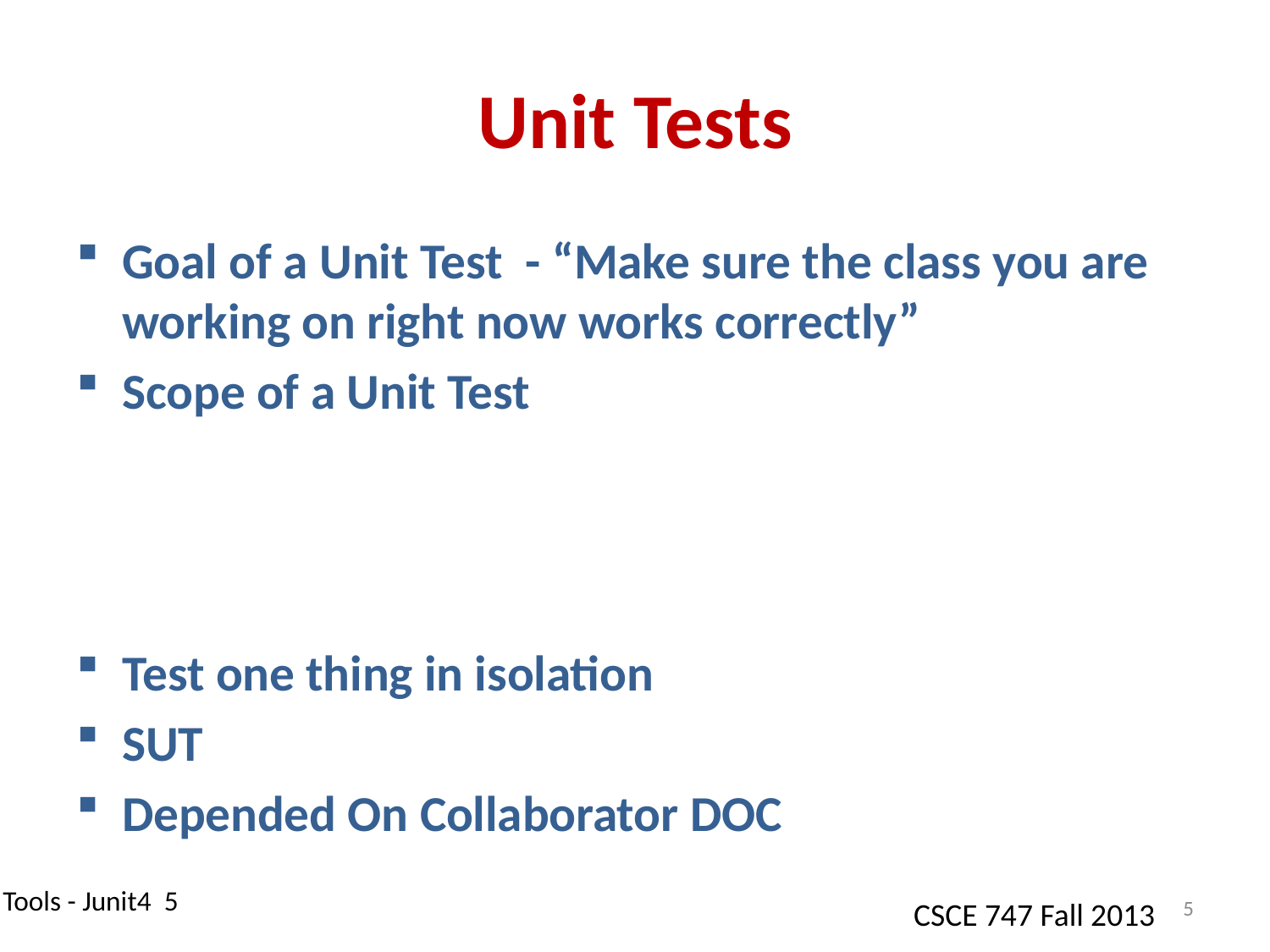

# Unit Tests
Goal of a Unit Test  - “Make sure the class you are working on right now works correctly”
Scope of a Unit Test

Test one thing in isolation
SUT
Depended On Collaborator DOC

5